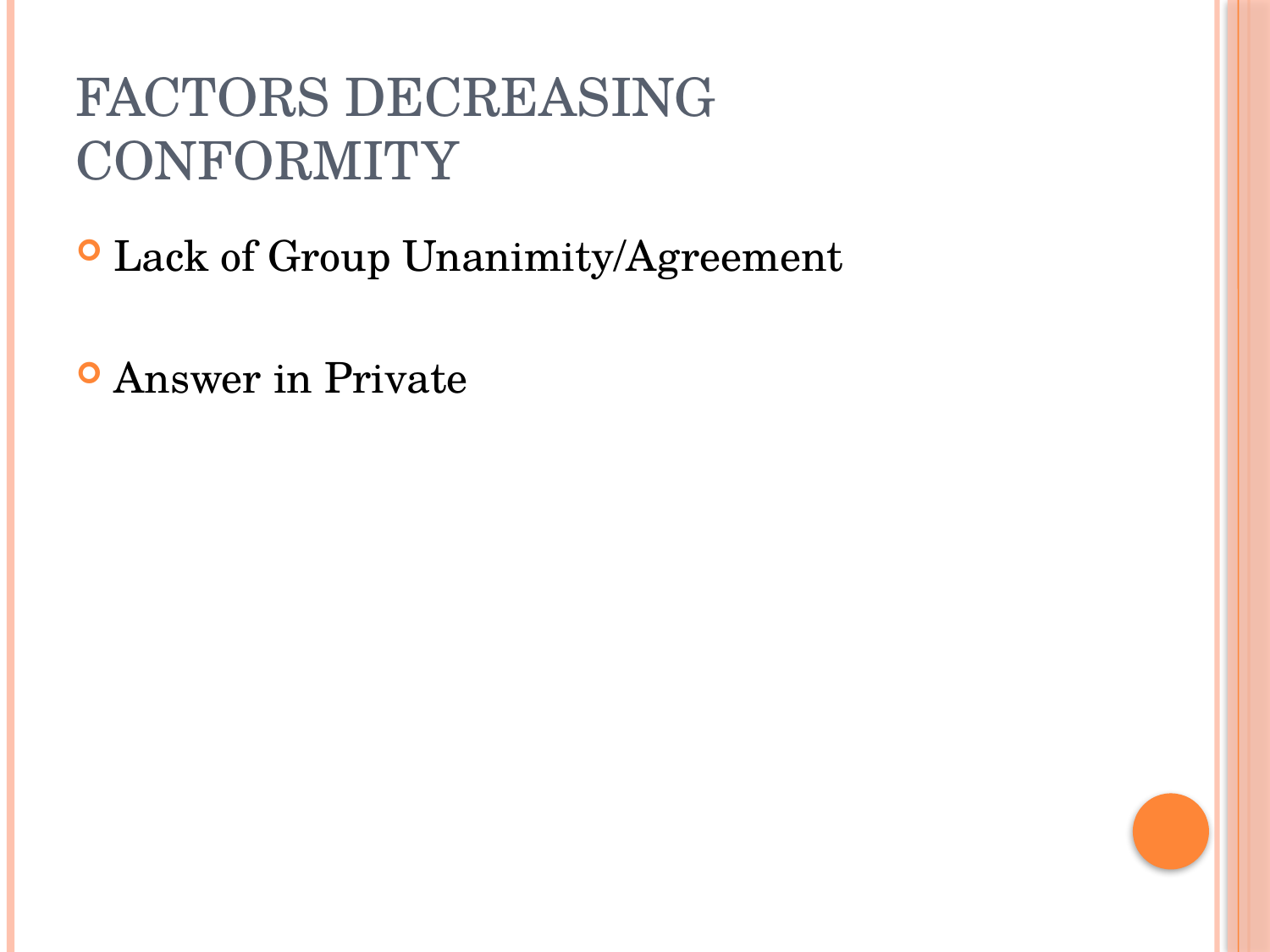

# Factors Decreasing Conformity
Lack of Group Unanimity/Agreement

Answer in Private